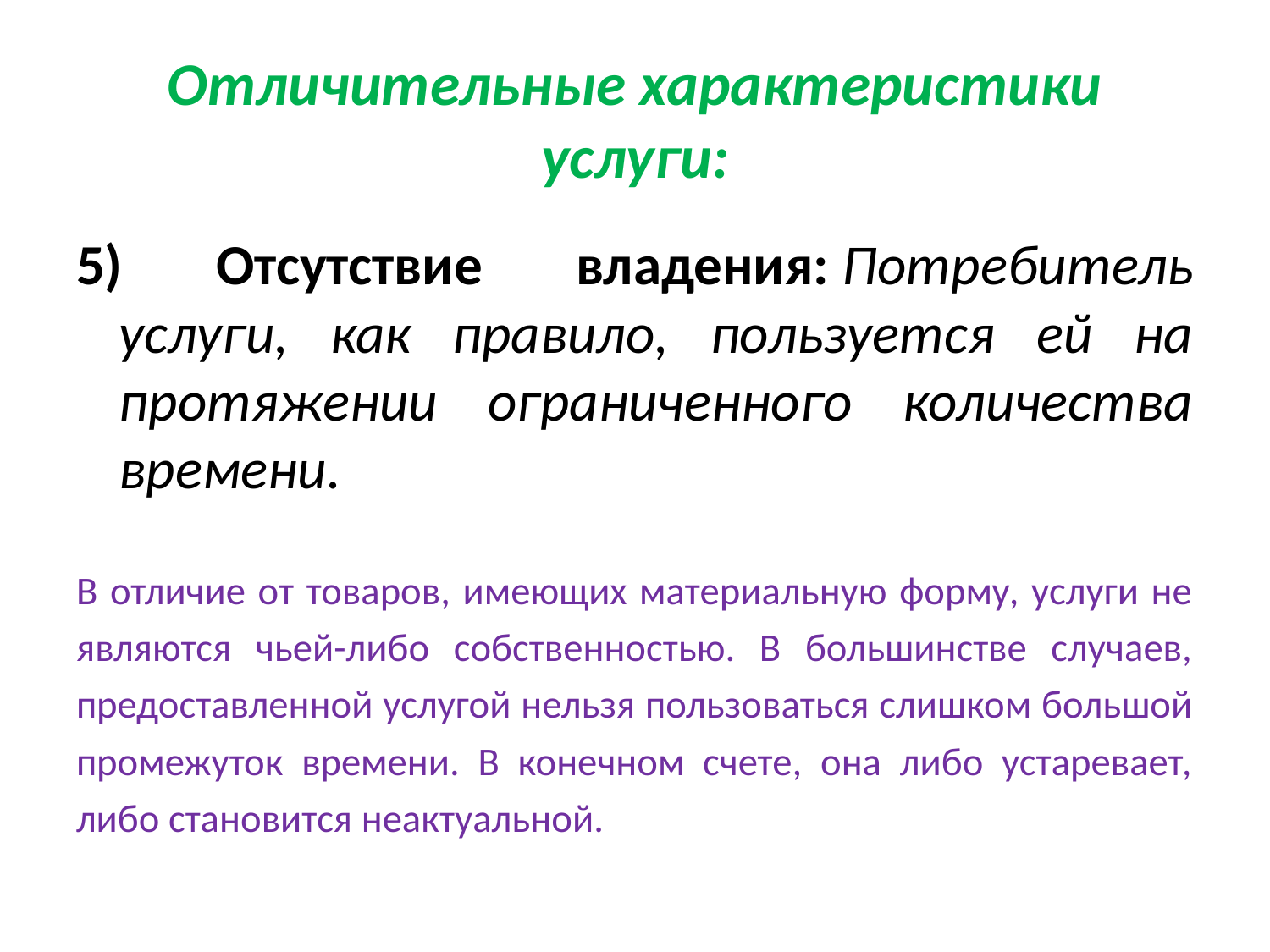

# Отличительные характеристики услуги:
5) Отсутствие владения: Потребитель услуги, как правило, пользуется ей на протяжении ограниченного количества времени.

В отличие от товаров, имеющих материальную форму, услуги не являются чьей-либо собственностью. В большинстве случаев, предоставленной услугой нельзя пользоваться слишком большой промежуток времени. В конечном счете, она либо устаревает, либо становится неактуальной.